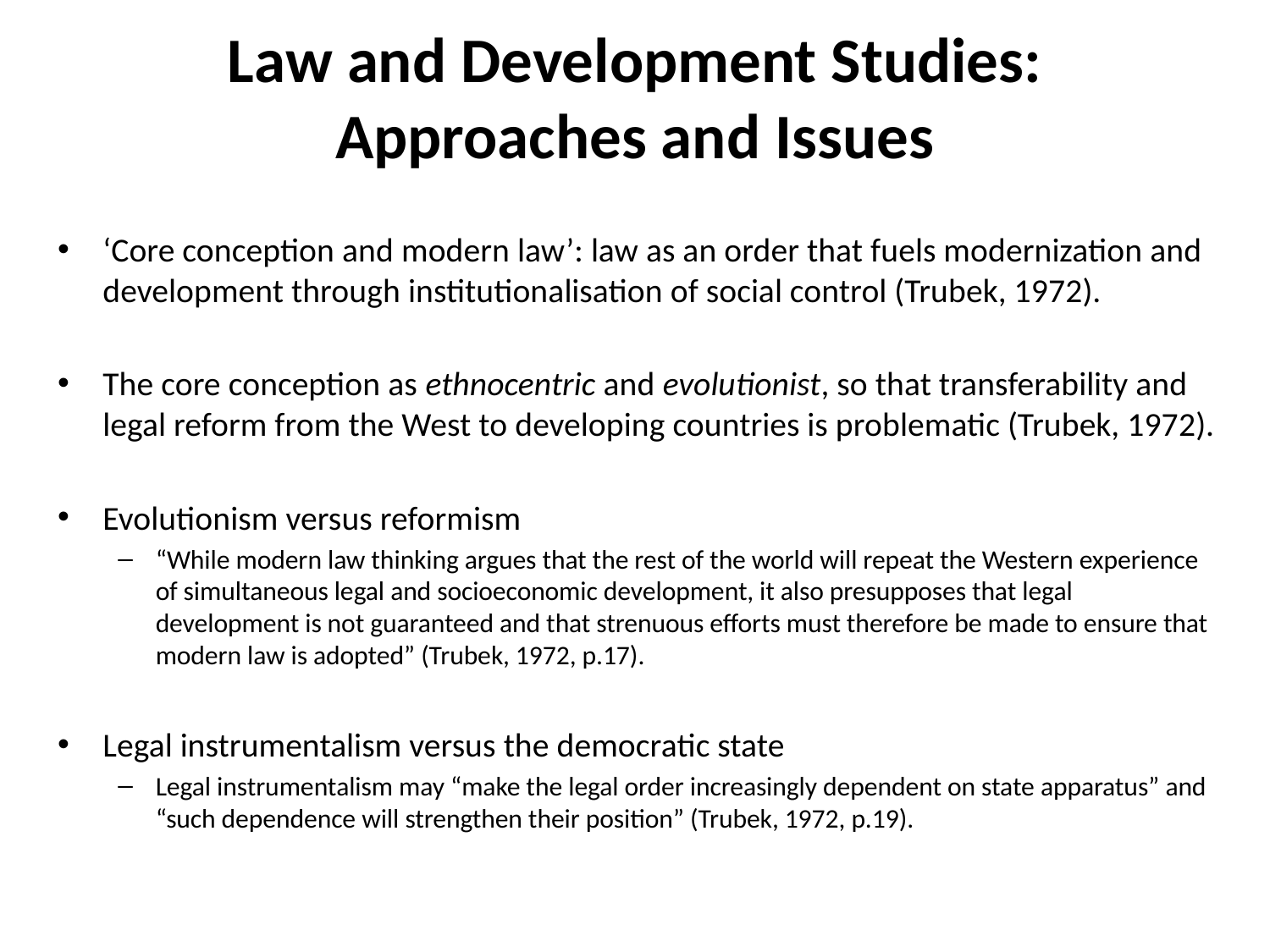

# Law and Development Studies: Approaches and Issues
‘Core conception and modern law’: law as an order that fuels modernization and development through institutionalisation of social control (Trubek, 1972).

The core conception as ethnocentric and evolutionist, so that transferability and legal reform from the West to developing countries is problematic (Trubek, 1972).

Evolutionism versus reformism
“While modern law thinking argues that the rest of the world will repeat the Western experience of simultaneous legal and socioeconomic development, it also presupposes that legal development is not guaranteed and that strenuous efforts must therefore be made to ensure that modern law is adopted” (Trubek, 1972, p.17).

Legal instrumentalism versus the democratic state
Legal instrumentalism may “make the legal order increasingly dependent on state apparatus” and “such dependence will strengthen their position” (Trubek, 1972, p.19).